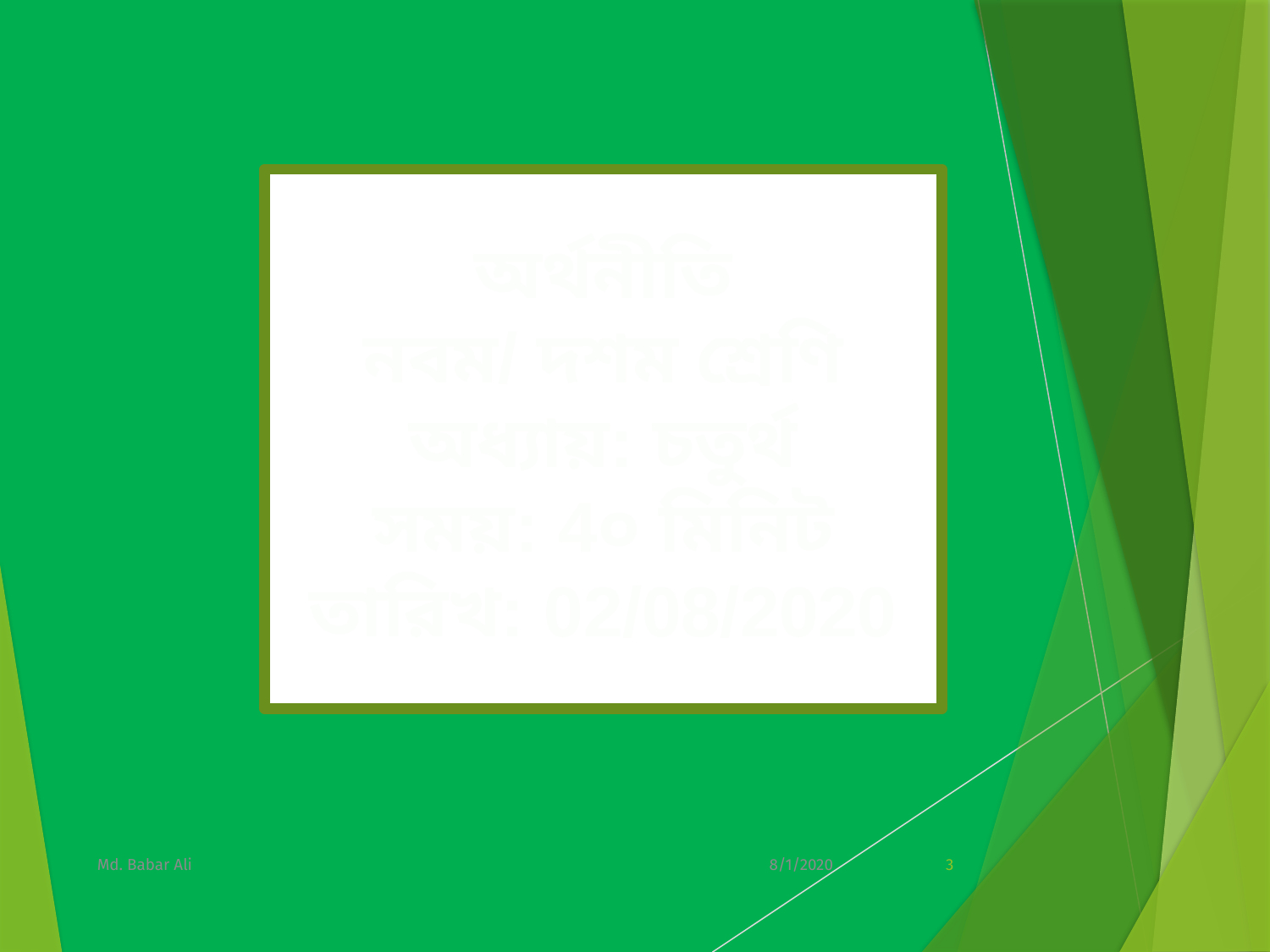

অর্থনীতি
নবম/ দশম শ্রেণি
অধ্যায়: চতুর্থ
সময়: 4০ মিনিট
তারিখ: 02/08/2020
Md. Babar Ali
8/1/2020
3